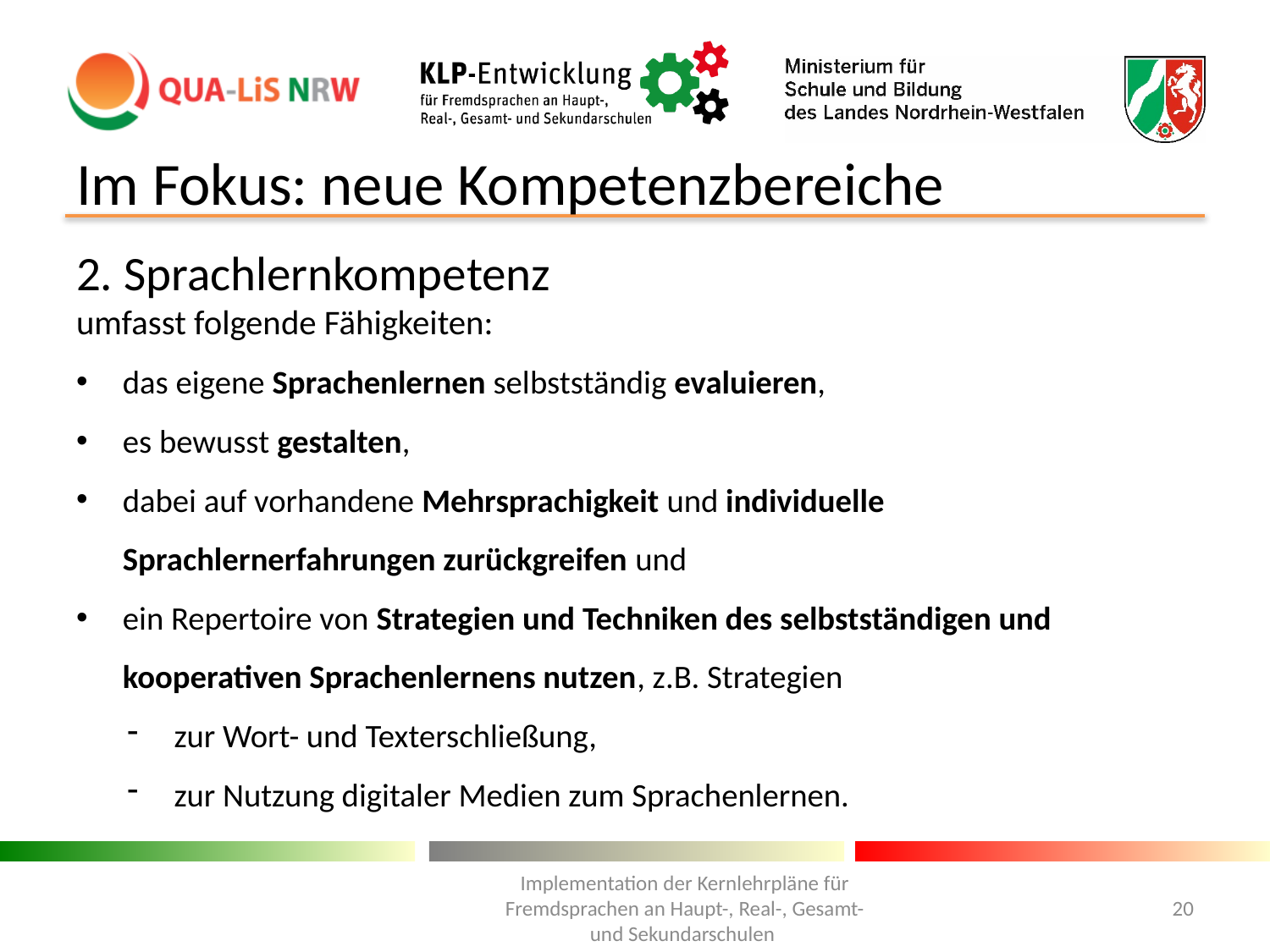

# Im Fokus: neue Kompetenzbereiche
2. Sprachlernkompetenz
umfasst folgende Fähigkeiten:
das eigene Sprachenlernen selbstständig evaluieren,
es bewusst gestalten,
dabei auf vorhandene Mehrsprachigkeit und individuelle Sprachlernerfahrungen zurückgreifen und
ein Repertoire von Strategien und Techniken des selbstständigen und kooperativen Sprachenlernens nutzen, z.B. Strategien
zur Wort- und Texterschließung,
zur Nutzung digitaler Medien zum Sprachenlernen.
Implementation der Kernlehrpläne für Fremdsprachen an Haupt-, Real-, Gesamt- und Sekundarschulen
20